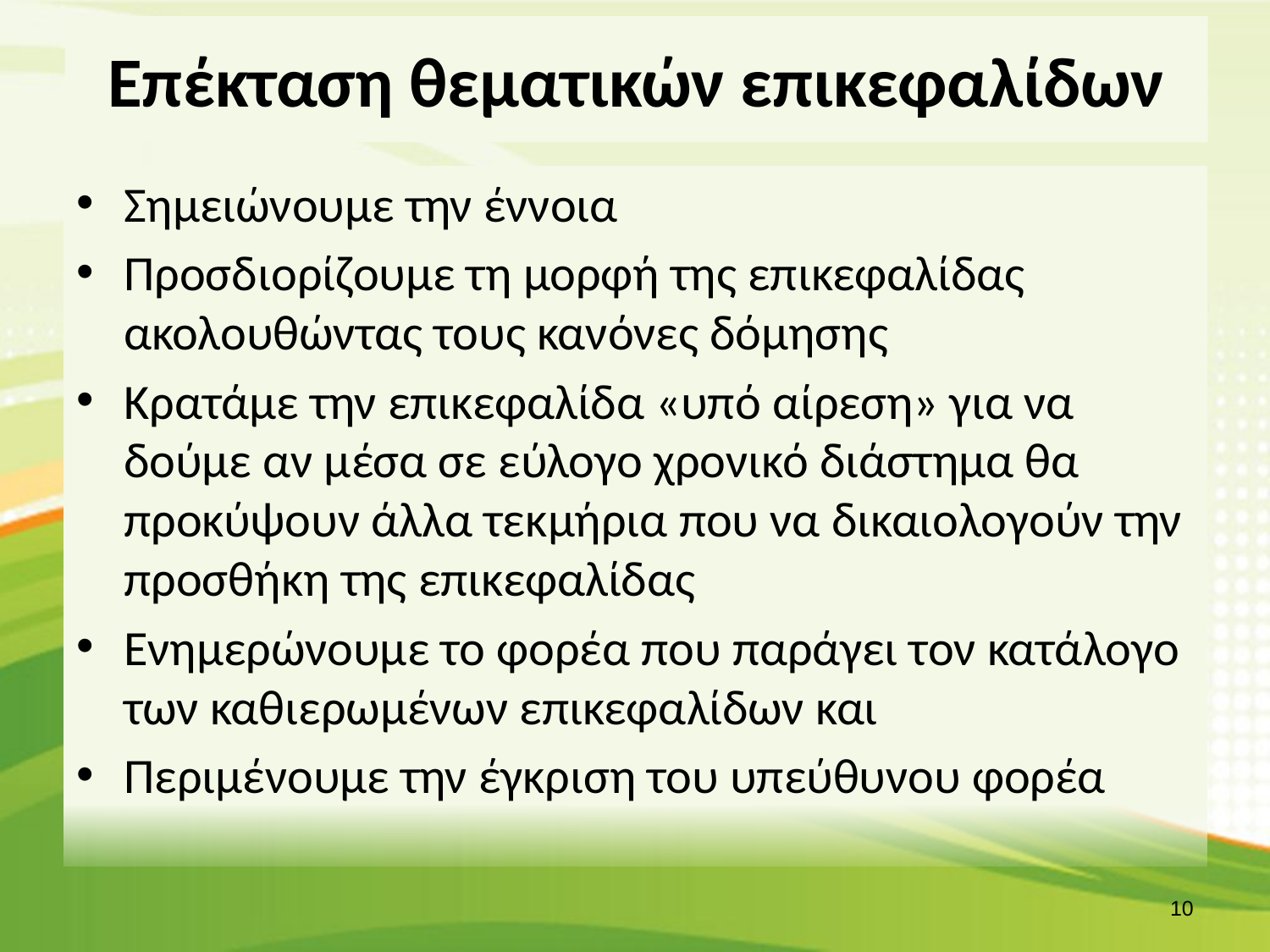

# Επέκταση θεματικών επικεφαλίδων
Σημειώνουμε την έννοια
Προσδιορίζουμε τη μορφή της επικεφαλίδας ακολουθώντας τους κανόνες δόμησης
Κρατάμε την επικεφαλίδα «υπό αίρεση» για να δούμε αν μέσα σε εύλογο χρονικό διάστημα θα προκύψουν άλλα τεκμήρια που να δικαιολογούν την προσθήκη της επικεφαλίδας
Ενημερώνουμε το φορέα που παράγει τον κατάλογο των καθιερωμένων επικεφαλίδων και
Περιμένουμε την έγκριση του υπεύθυνου φορέα

10